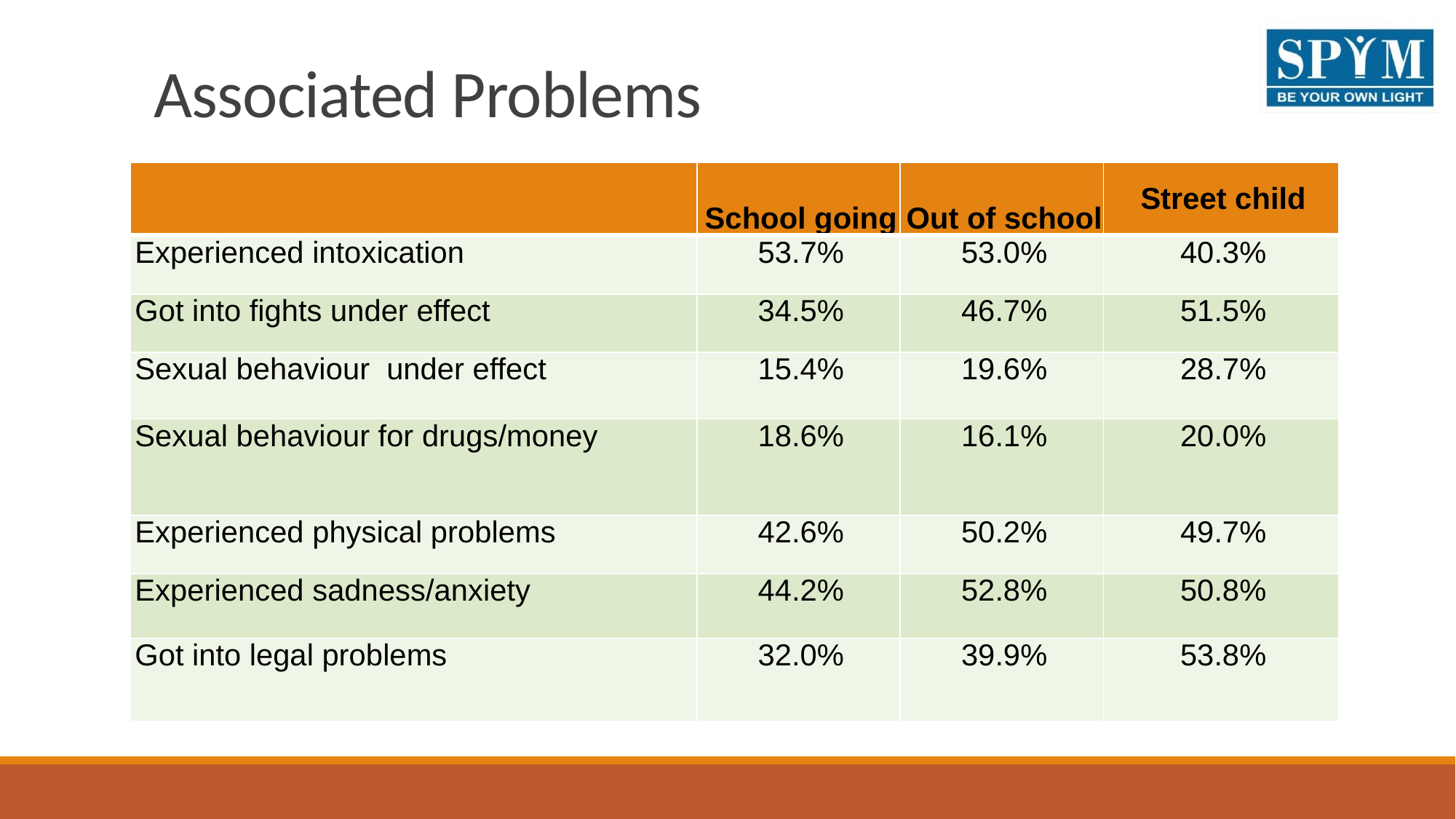

# Associated Problems
|  | School going | Out of school | Street child |
| --- | --- | --- | --- |
| Experienced intoxication | 53.7% | 53.0% | 40.3% |
| Got into fights under effect | 34.5% | 46.7% | 51.5% |
| Sexual behaviour under effect | 15.4% | 19.6% | 28.7% |
| Sexual behaviour for drugs/money | 18.6% | 16.1% | 20.0% |
| Experienced physical problems | 42.6% | 50.2% | 49.7% |
| Experienced sadness/anxiety | 44.2% | 52.8% | 50.8% |
| Got into legal problems | 32.0% | 39.9% | 53.8% |